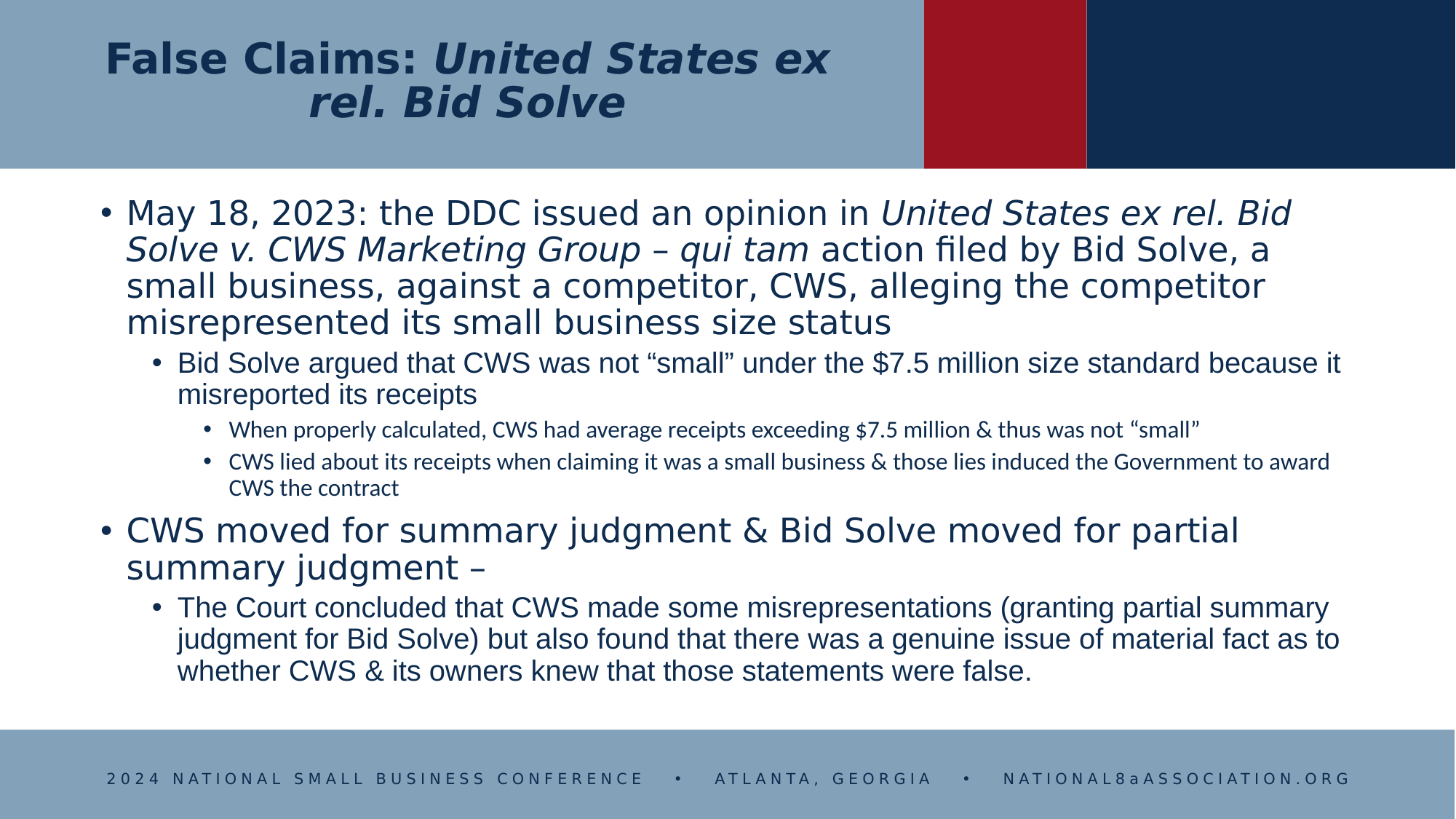

# False Claims: United States ex rel. Bid Solve
May 18, 2023: the DDC issued an opinion in United States ex rel. Bid Solve v. CWS Marketing Group – qui tam action filed by Bid Solve, a small business, against a competitor, CWS, alleging the competitor misrepresented its small business size status
Bid Solve argued that CWS was not “small” under the $7.5 million size standard because it misreported its receipts
When properly calculated, CWS had average receipts exceeding $7.5 million & thus was not “small”
CWS lied about its receipts when claiming it was a small business & those lies induced the Government to award CWS the contract
CWS moved for summary judgment & Bid Solve moved for partial summary judgment –
The Court concluded that CWS made some misrepresentations (granting partial summary judgment for Bid Solve) but also found that there was a genuine issue of material fact as to whether CWS & its owners knew that those statements were false.